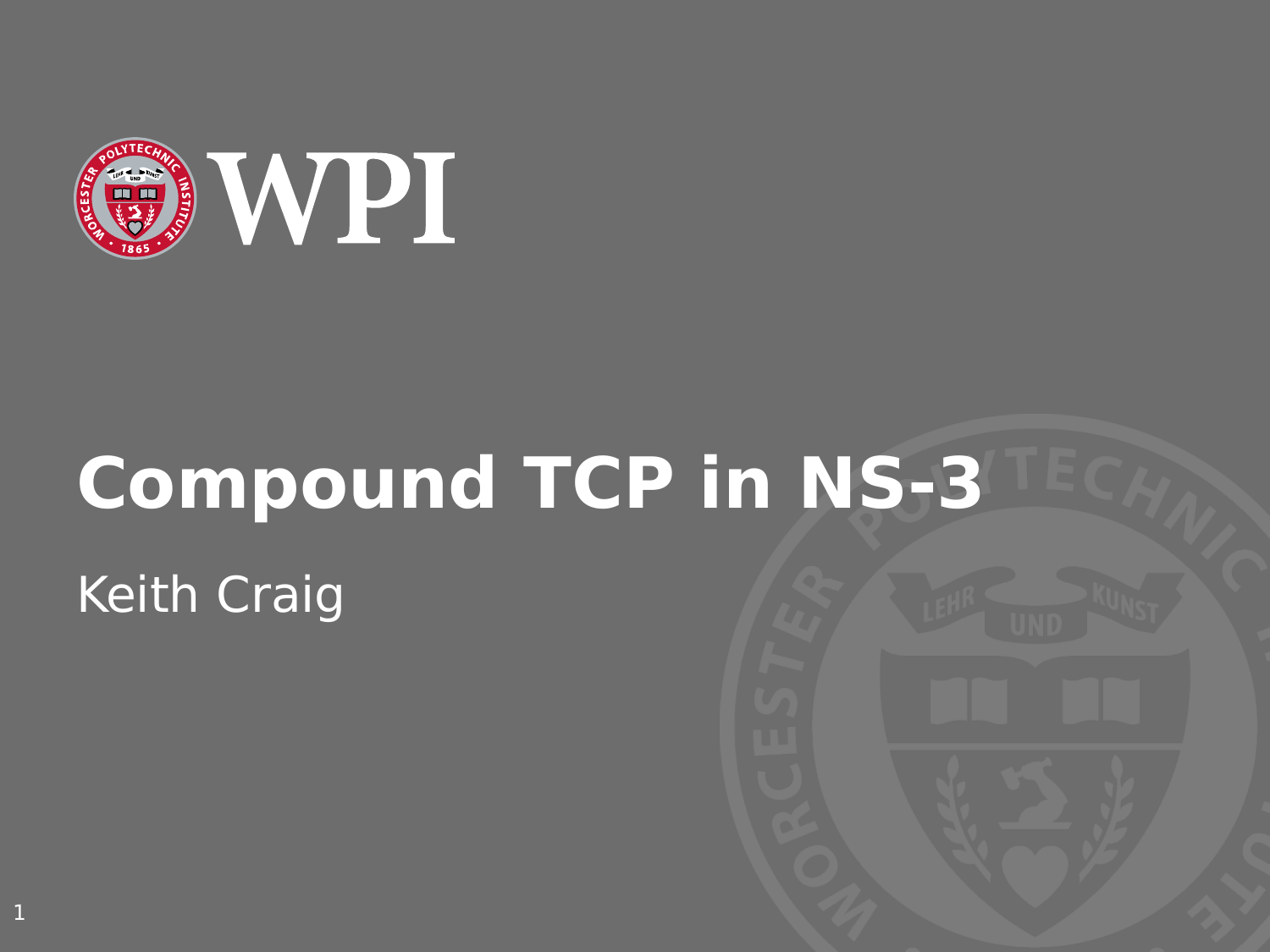

# Compound TCP in NS-3
Keith Craig
1